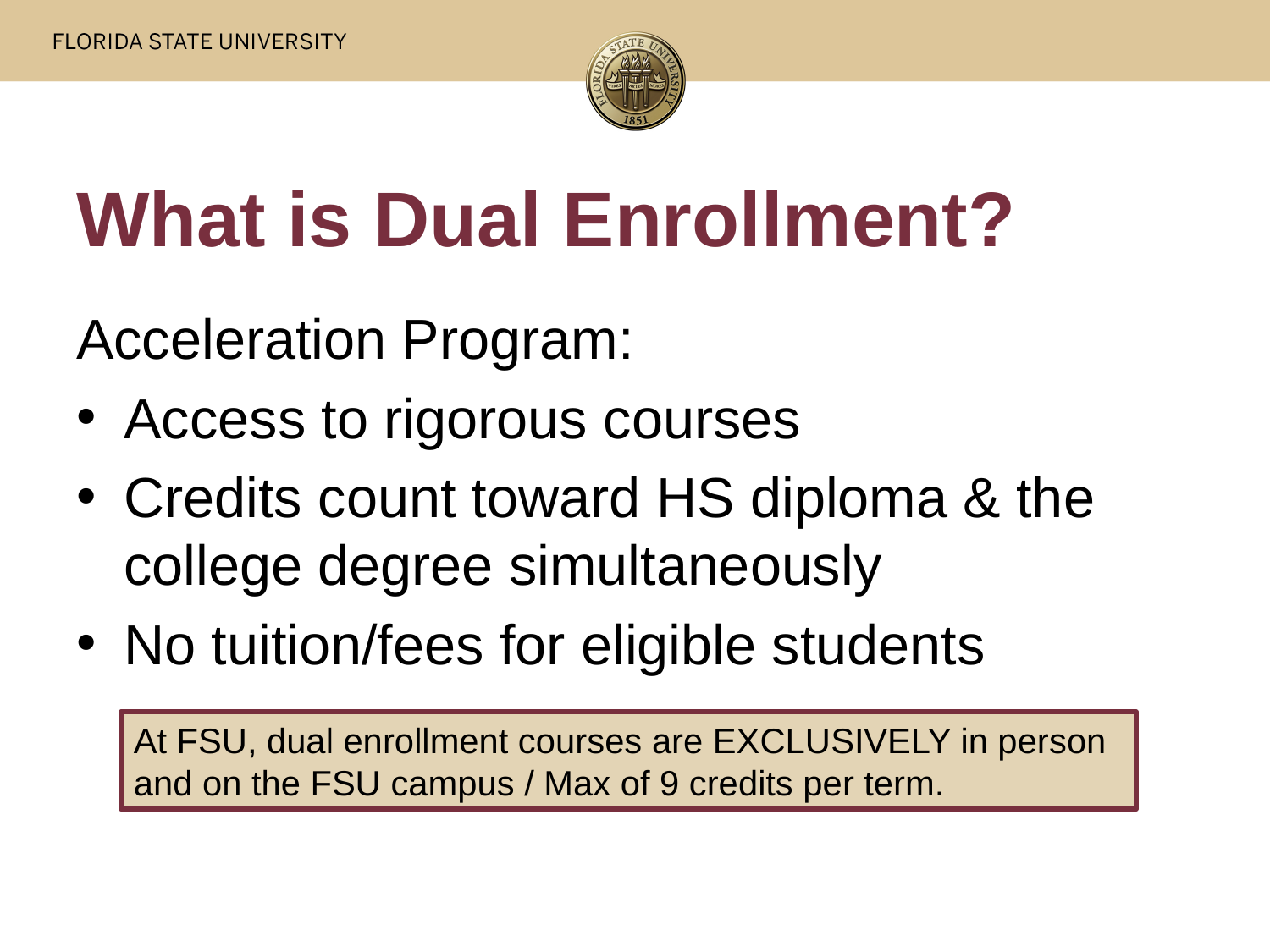

# What is Dual Enrollment?
Acceleration Program:
Access to rigorous courses
Credits count toward HS diploma & the college degree simultaneously
No tuition/fees for eligible students

At FSU, dual enrollment courses are EXCLUSIVELY in person and on the FSU campus / Max of 9 credits per term.